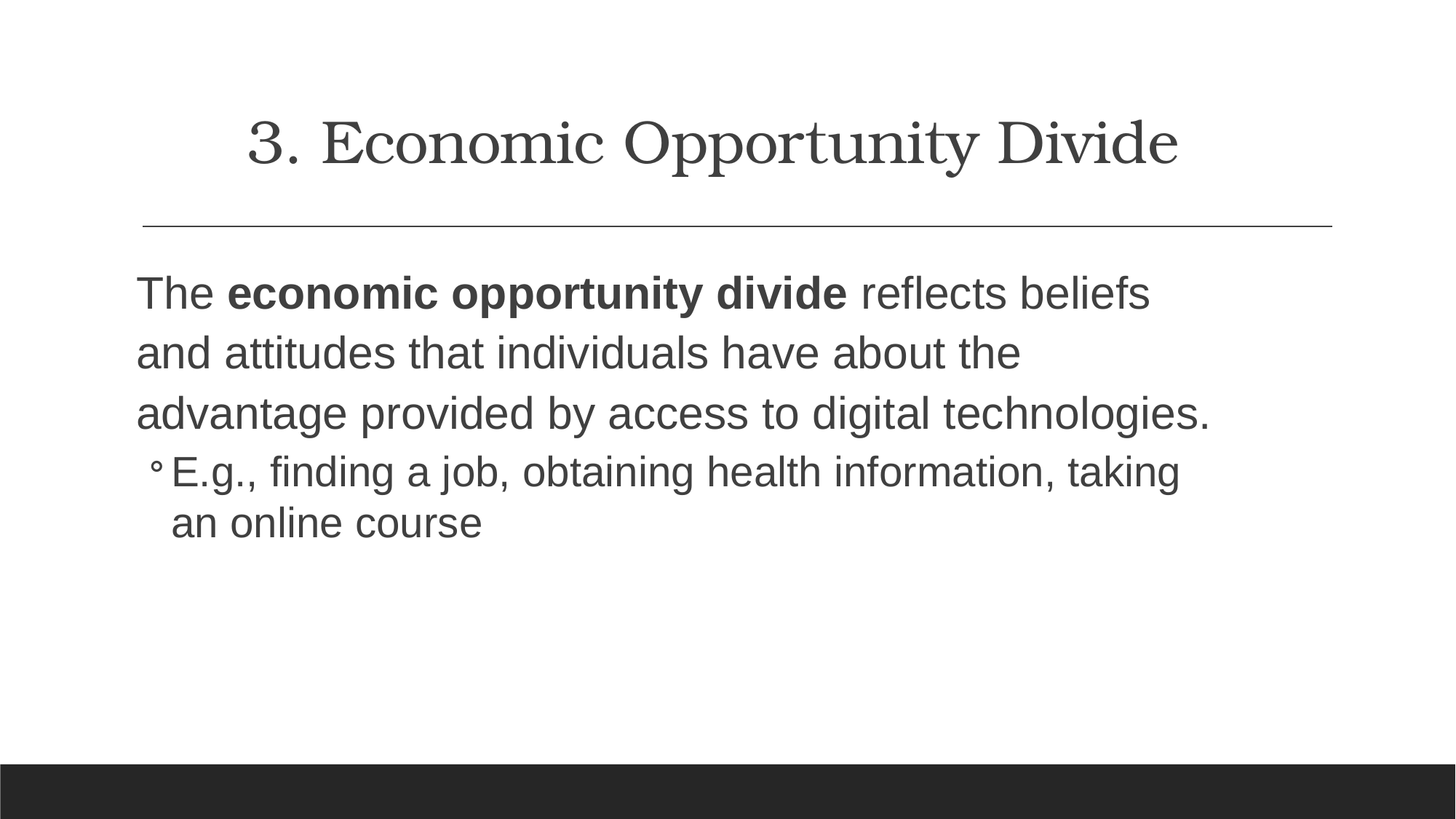

# 3. Economic Opportunity Divide
The economic opportunity divide reflects beliefs and attitudes that individuals have about the advantage provided by access to digital technologies.
E.g., finding a job, obtaining health information, taking an online course